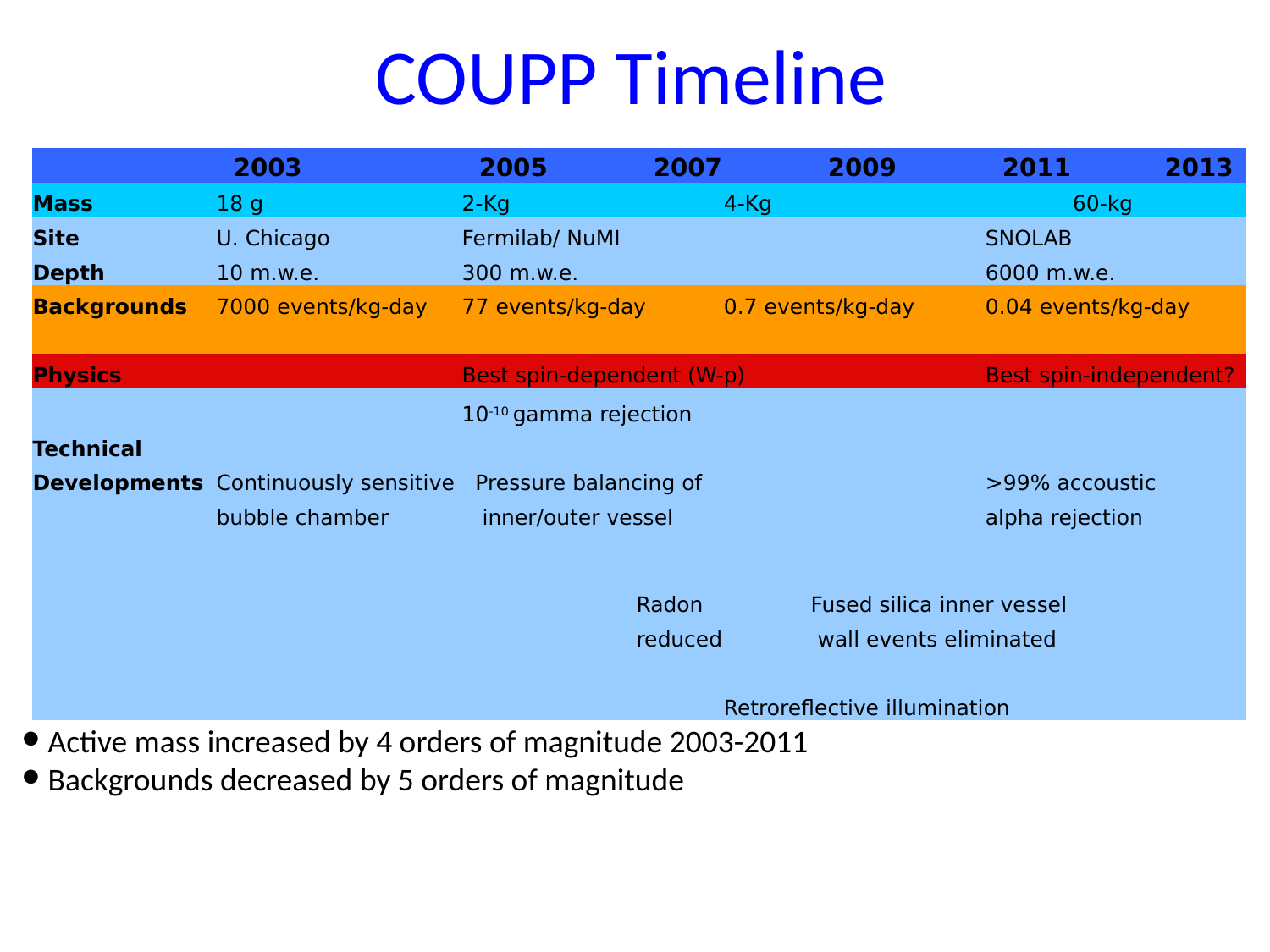

# COUPP Timeline
|  | 2003 |  | 2005 |  | 2007 |  | 2009 |  | 2011 |  | 2013 |
| --- | --- | --- | --- | --- | --- | --- | --- | --- | --- | --- | --- |
| Mass | 18 g |  | 2-Kg |  |  | 4-Kg |  |  |  | 60-kg |  |
| Site | U. Chicago |  | Fermilab/ NuMI |  |  |  |  |  | SNOLAB |  |  |
| Depth | 10 m.w.e. |  | 300 m.w.e. |  |  |  |  |  | 6000 m.w.e. |  |  |
| Backgrounds | 7000 events/kg-day |  | 77 events/kg-day |  |  | 0.7 events/kg-day |  |  | 0.04 events/kg-day |  |  |
|  |  |  |  |  |  |  |  |  |  |  |  |
| Physics |  |  | Best spin-dependent (W-p) |  |  |  |  |  | Best spin-independent? |  |  |
|  |  |  | 10-10 gamma rejection |  |  |  |  |  |  |  |  |
| Technical |  |  |  |  |  |  |  |  |  |  |  |
| Developments | Continuously sensitive |  | Pressure balancing of |  |  |  |  |  | >99% accoustic |  |  |
|  | bubble chamber |  | inner/outer vessel |  |  |  |  |  | alpha rejection |  |  |
|  |  |  |  |  |  |  |  |  |  |  |  |
|  |  |  |  |  | Radon |  | Fused silica inner vessel |  |  |  |  |
|  |  |  |  |  | reduced |  | wall events eliminated |  |  |  |  |
|  |  |  |  |  |  |  |  |  |  |  |  |
|  |  |  |  |  |  | Retroreflective illumination |  |  |  |  |  |
 Active mass increased by 4 orders of magnitude 2003-2011
 Backgrounds decreased by 5 orders of magnitude